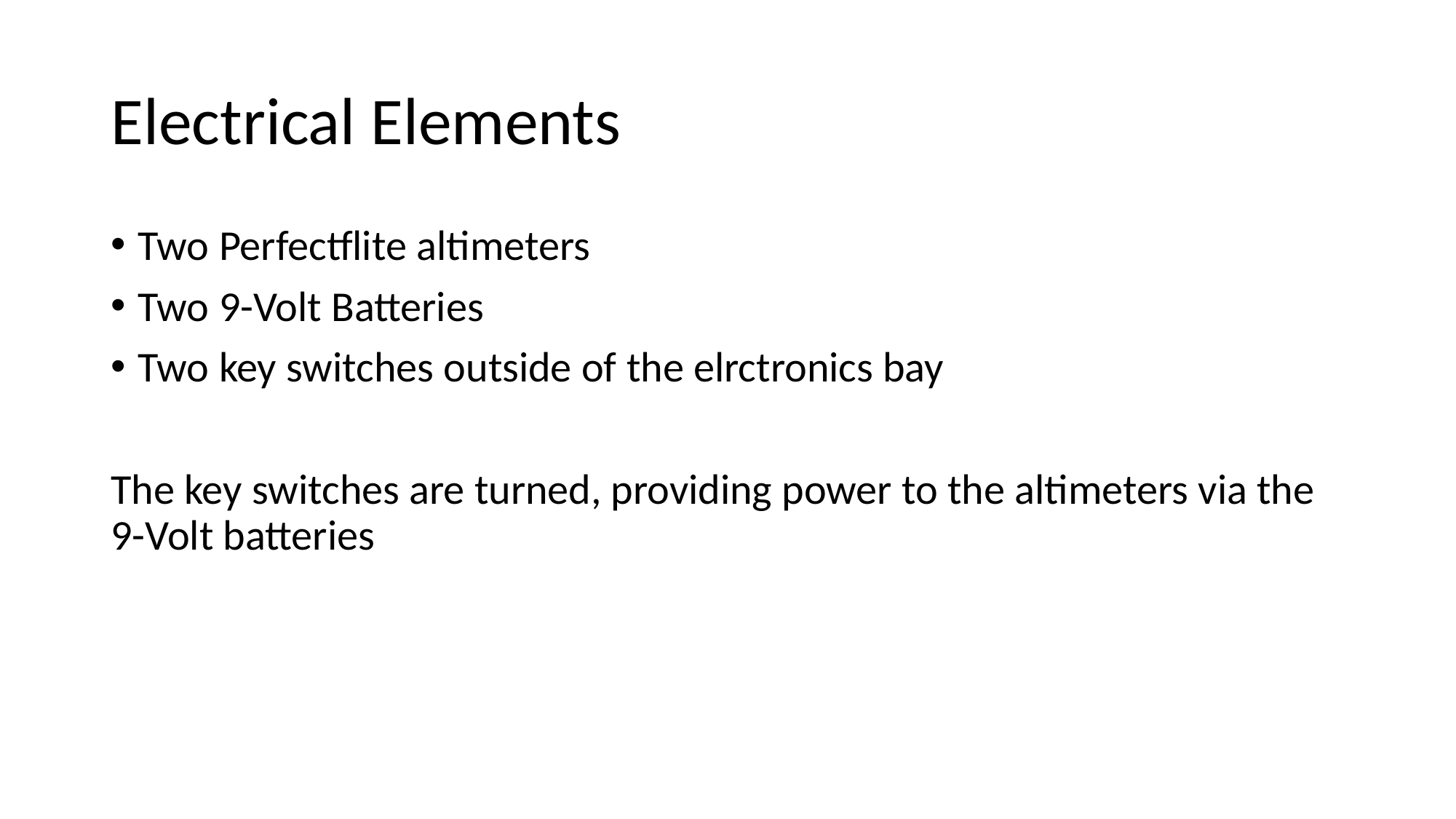

# Electrical Elements
Two Perfectflite altimeters
Two 9-Volt Batteries
Two key switches outside of the elrctronics bay

The key switches are turned, providing power to the altimeters via the 9-Volt batteries